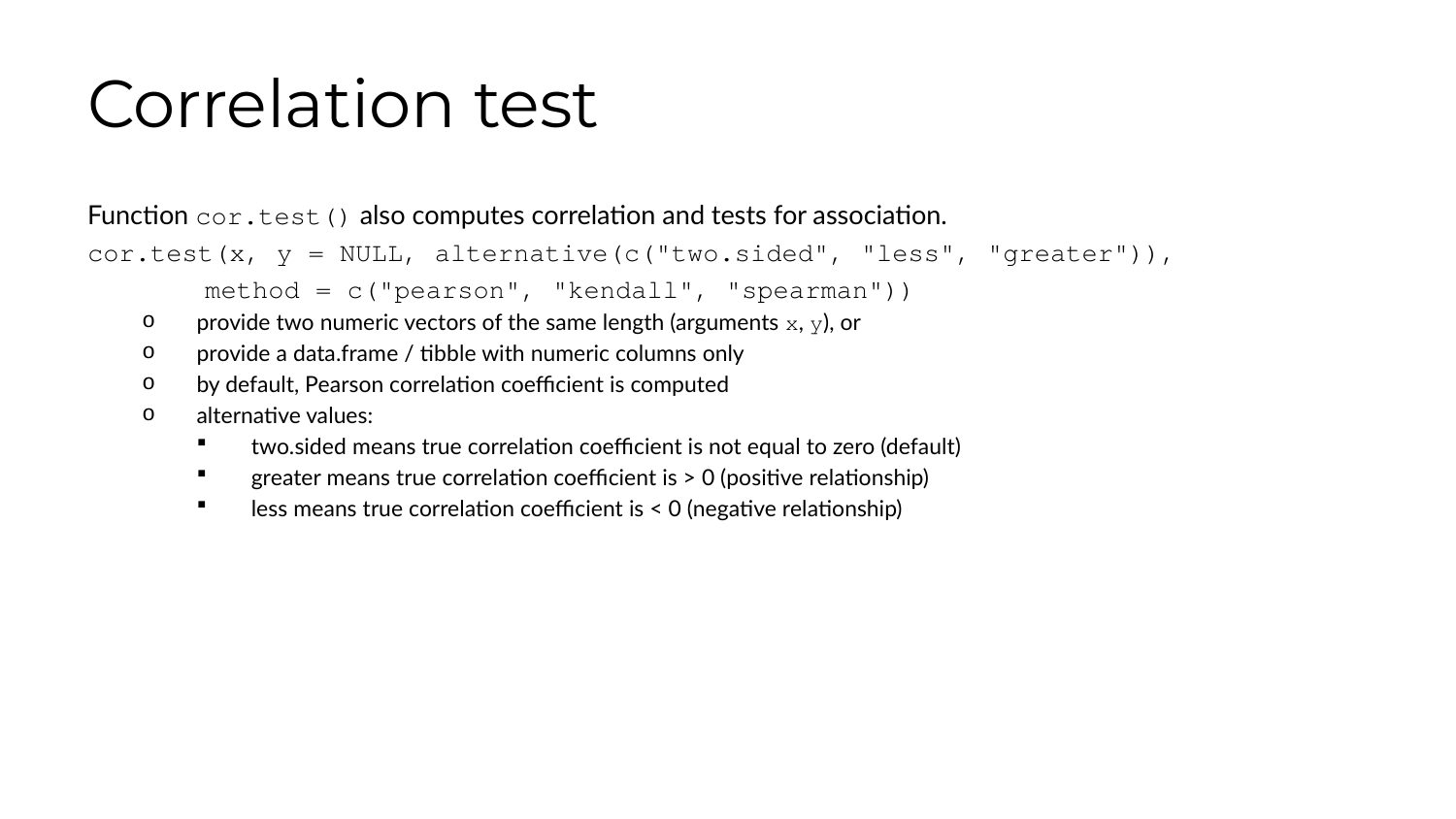

# Correlation test
Function cor.test() also computes correlation and tests for association.
cor.test(x, y = NULL, alternative(c("two.sided", "less", "greater")),
    method = c("pearson", "kendall", "spearman"))
provide two numeric vectors of the same length (arguments x, y), or
provide a data.frame / tibble with numeric columns only
by default, Pearson correlation coefficient is computed
alternative values:
two.sided means true correlation coefficient is not equal to zero (default)
greater means true correlation coefficient is > 0 (positive relationship)
less means true correlation coefficient is < 0 (negative relationship)